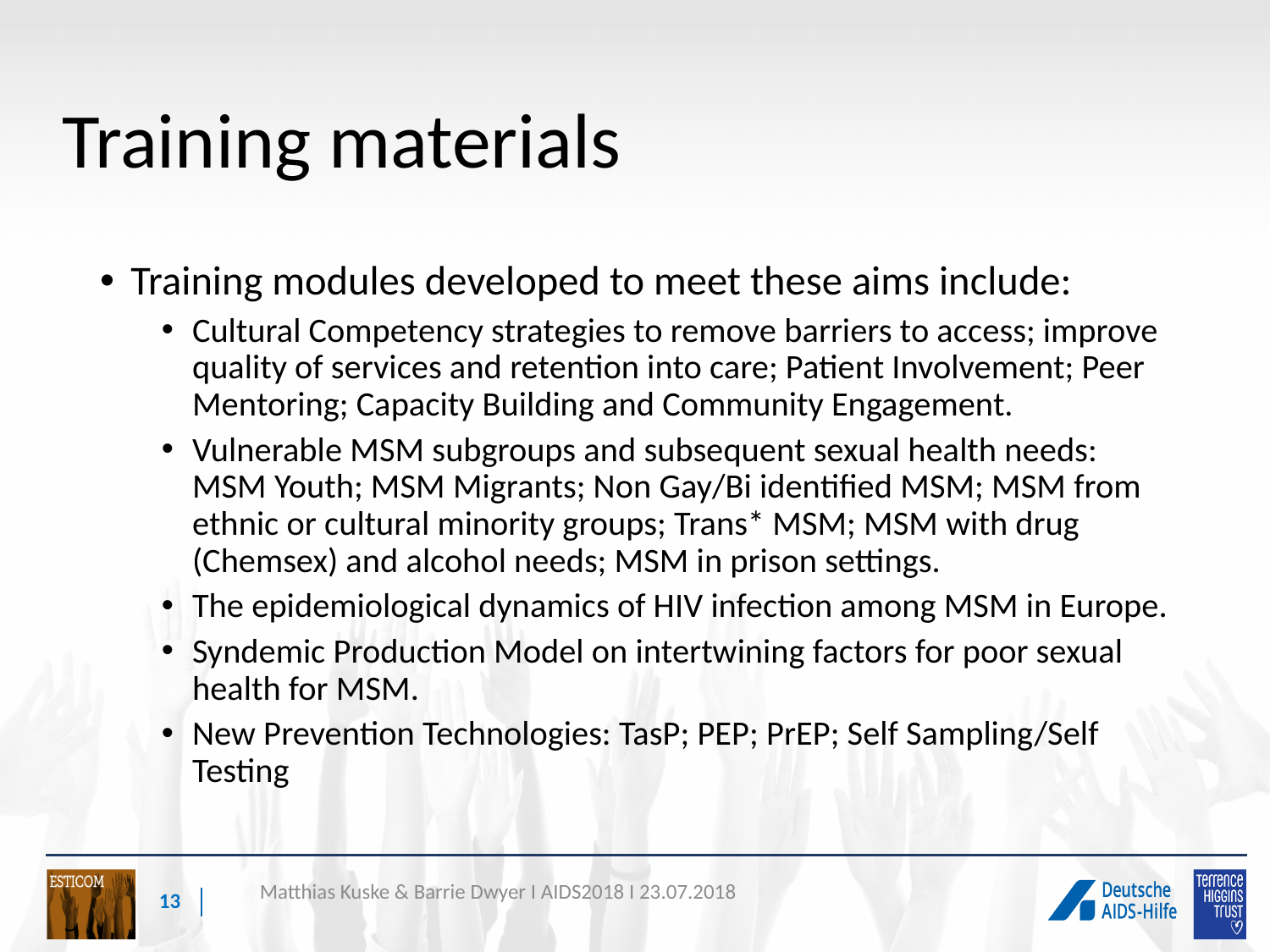

# Training materials
Training modules developed to meet these aims include:
Cultural Competency strategies to remove barriers to access; improve quality of services and retention into care; Patient Involvement; Peer Mentoring; Capacity Building and Community Engagement.
Vulnerable MSM subgroups and subsequent sexual health needs: MSM Youth; MSM Migrants; Non Gay/Bi identified MSM; MSM from ethnic or cultural minority groups; Trans* MSM; MSM with drug (Chemsex) and alcohol needs; MSM in prison settings.
The epidemiological dynamics of HIV infection among MSM in Europe.
Syndemic Production Model on intertwining factors for poor sexual health for MSM.
New Prevention Technologies: TasP; PEP; PrEP; Self Sampling/Self Testing

13
Matthias Kuske & Barrie Dwyer I AIDS2018 I 23.07.2018